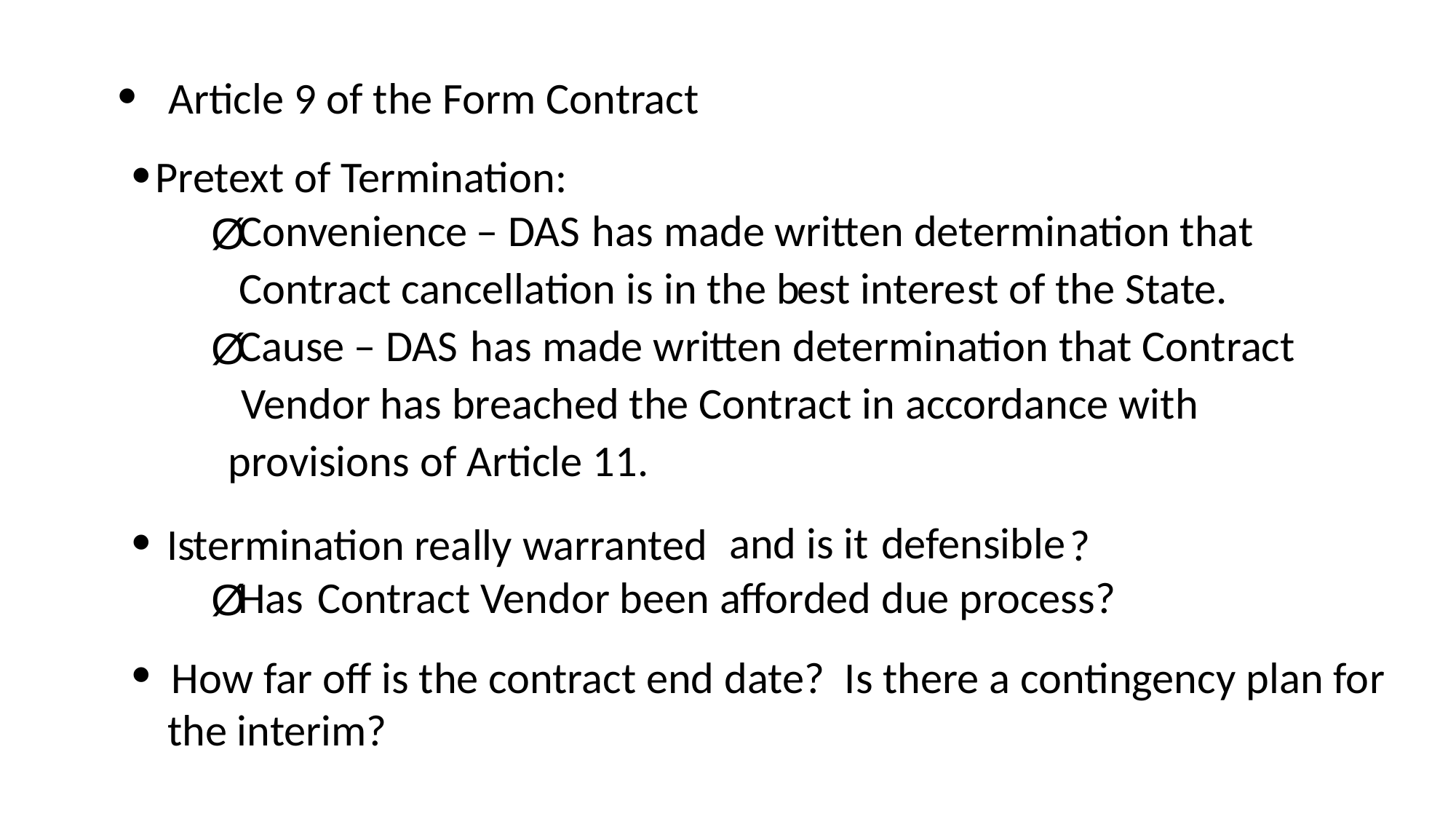

•
Article 9 of the Form Contract

•
Pretext of Termination:

Convenience
–

DAS
has made written determination that
Ø

Contract
cancellation is in the b
est inter
e
st of the State.

Cause
–

DAS
has made written determination that Contract
Ø

Vendor has breached the Contract in accordance with
provisions of Article 11.

•
and is it
defensible
Is
termination really warranted

?

Has
Contract Vendor been afforded due process?

Ø

•
How far off is the contract end date?  Is there a contingency plan for

the interim?